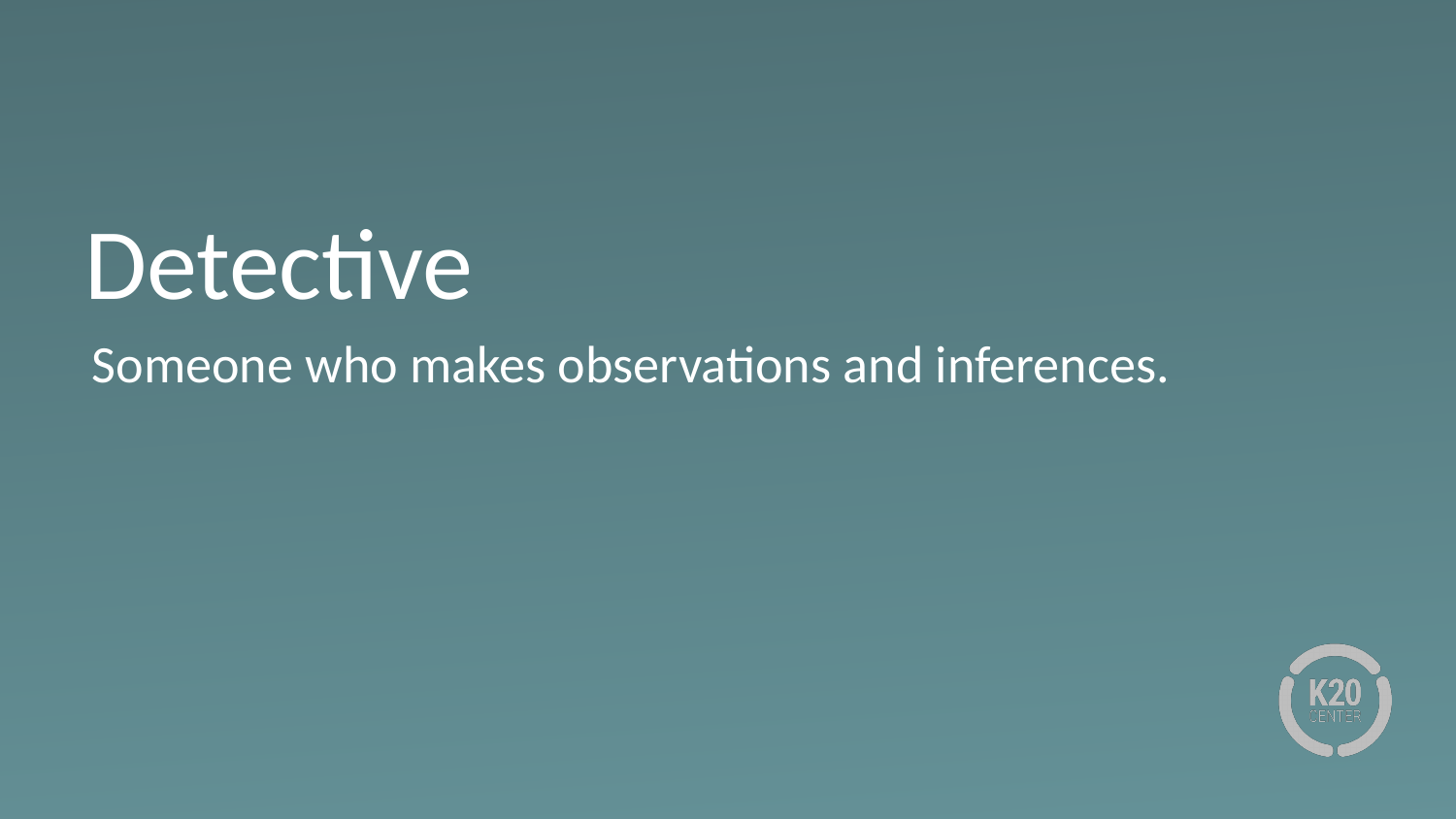

# Detective
Someone who makes observations and inferences.